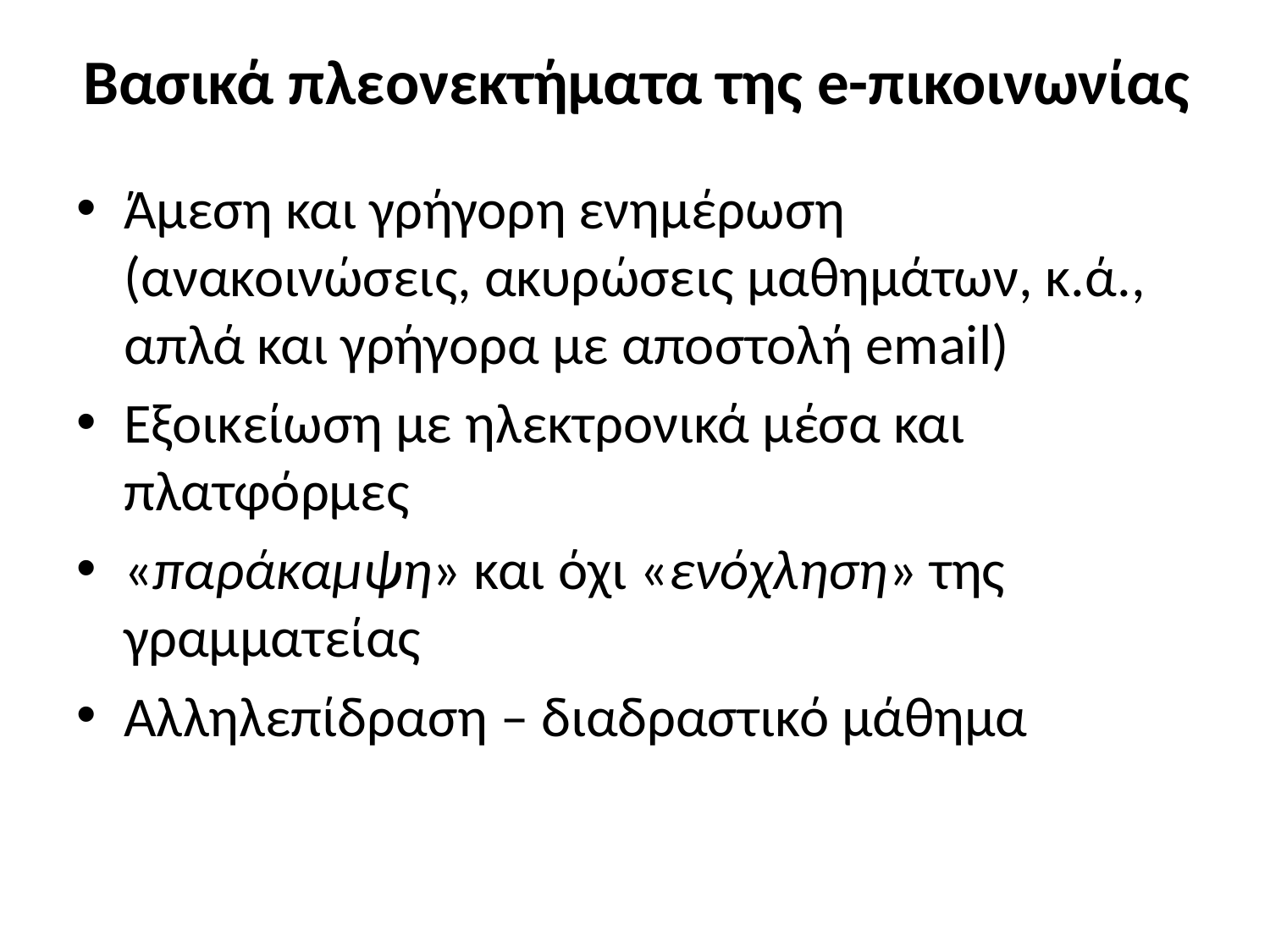

# Βασικά πλεονεκτήματα της e-πικοινωνίας
Άμεση και γρήγορη ενημέρωση (ανακοινώσεις, ακυρώσεις μαθημάτων, κ.ά., απλά και γρήγορα με αποστολή email)
Εξοικείωση με ηλεκτρονικά μέσα και πλατφόρμες
«παράκαμψη» και όχι «ενόχληση» της γραμματείας
Αλληλεπίδραση – διαδραστικό μάθημα